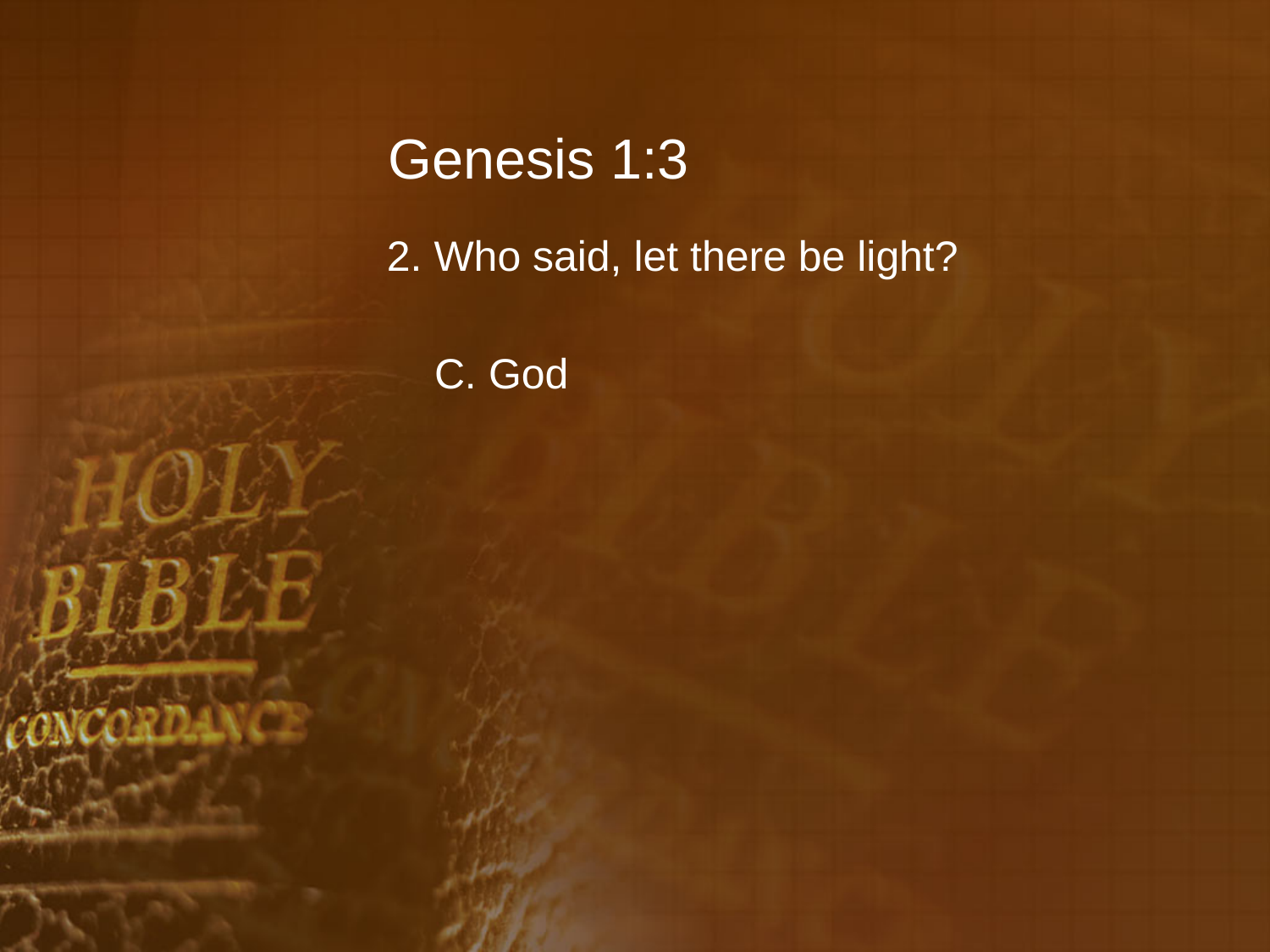

# Genesis 1:3
2. Who said, let there be light?

	C. God